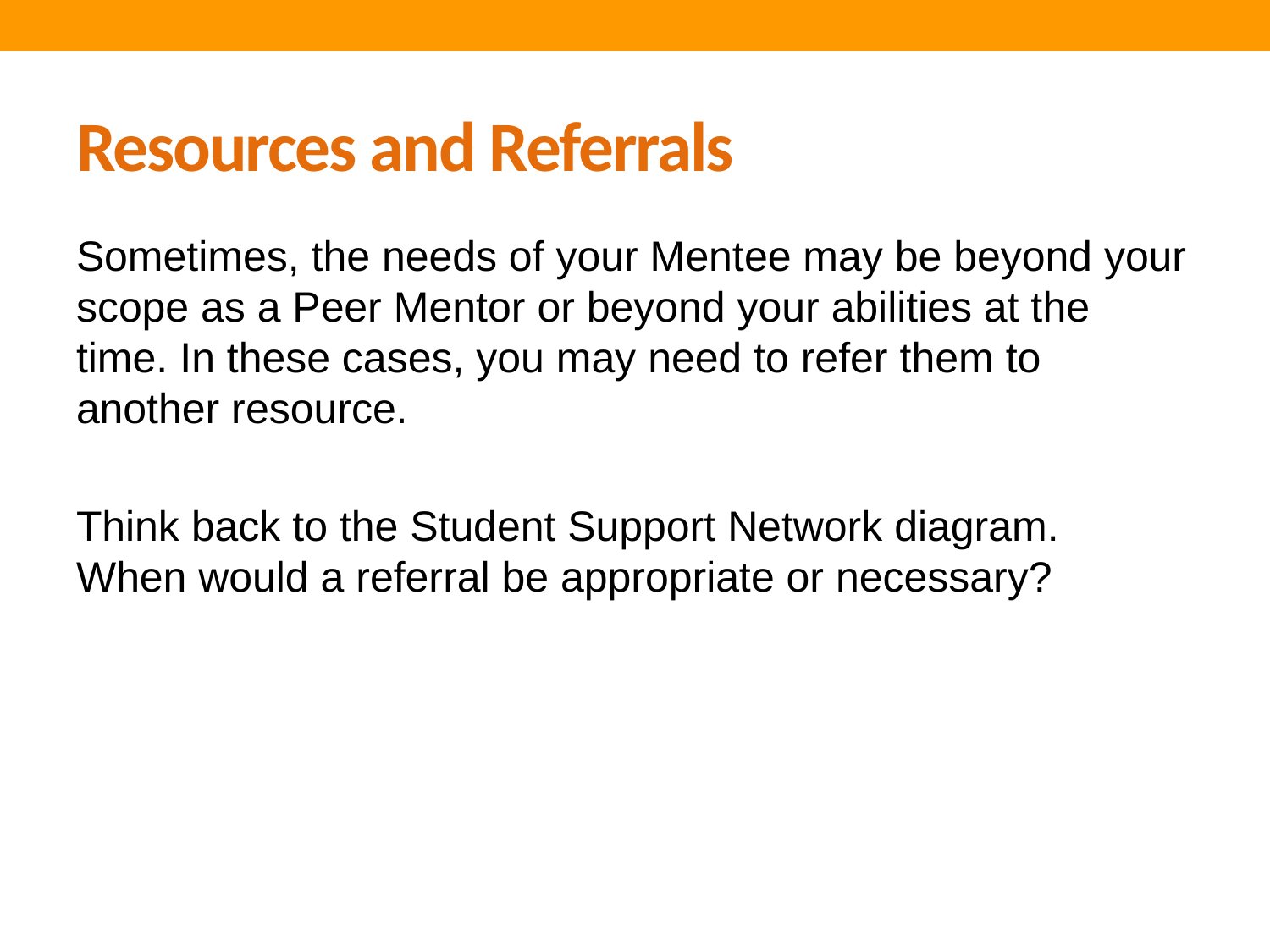

# Resources and Referrals
Sometimes, the needs of your Mentee may be beyond your scope as a Peer Mentor or beyond your abilities at the time. In these cases, you may need to refer them to another resource.

Think back to the Student Support Network diagram.
When would a referral be appropriate or necessary?